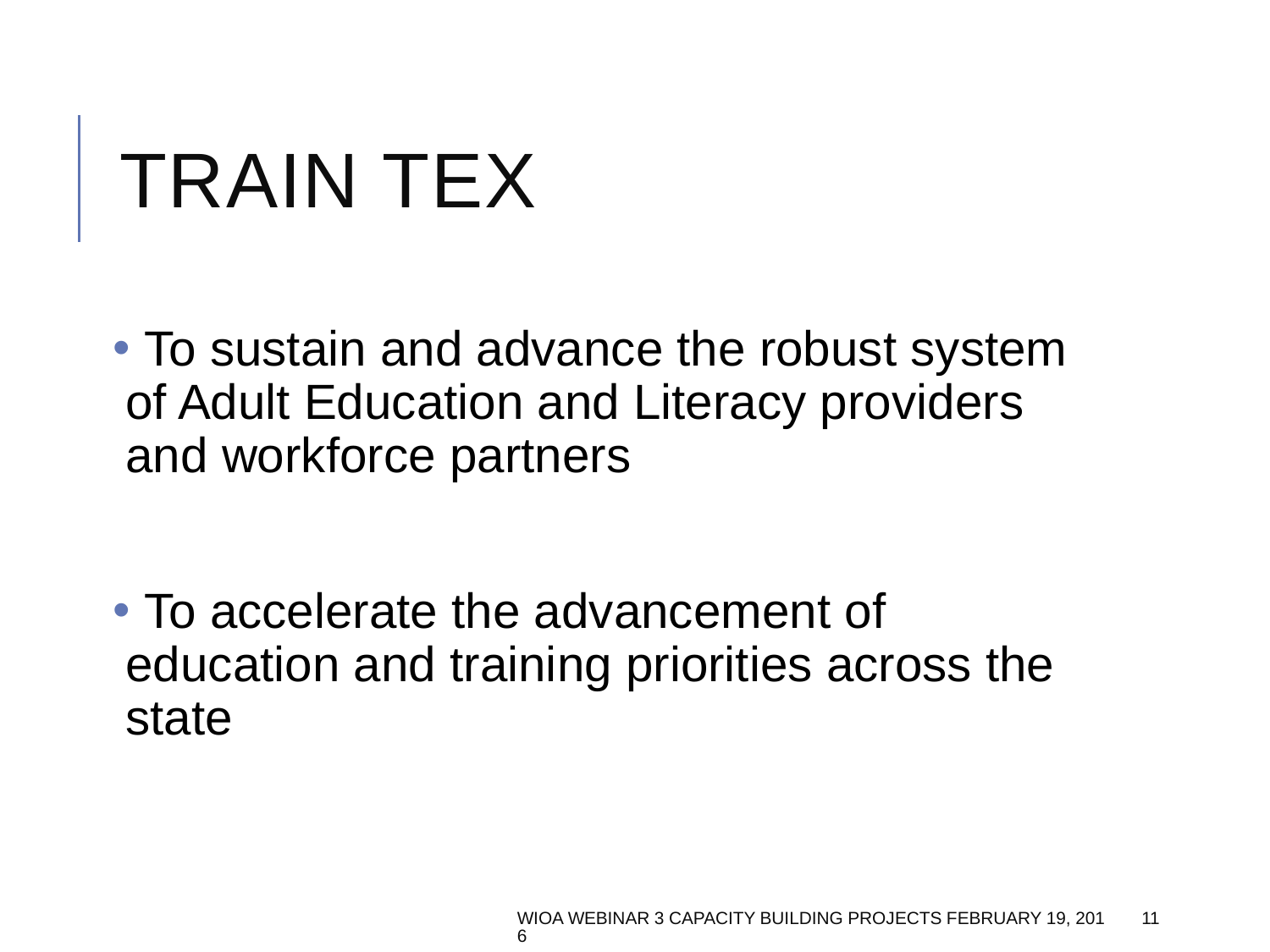

# TRAIN Tex (2)
 To sustain and advance the robust system of Adult Education and Literacy providers and workforce partners

 To accelerate the advancement of education and training priorities across the state
WIOA Webinar 3 Capacity Building Projects February 19, 2016
11